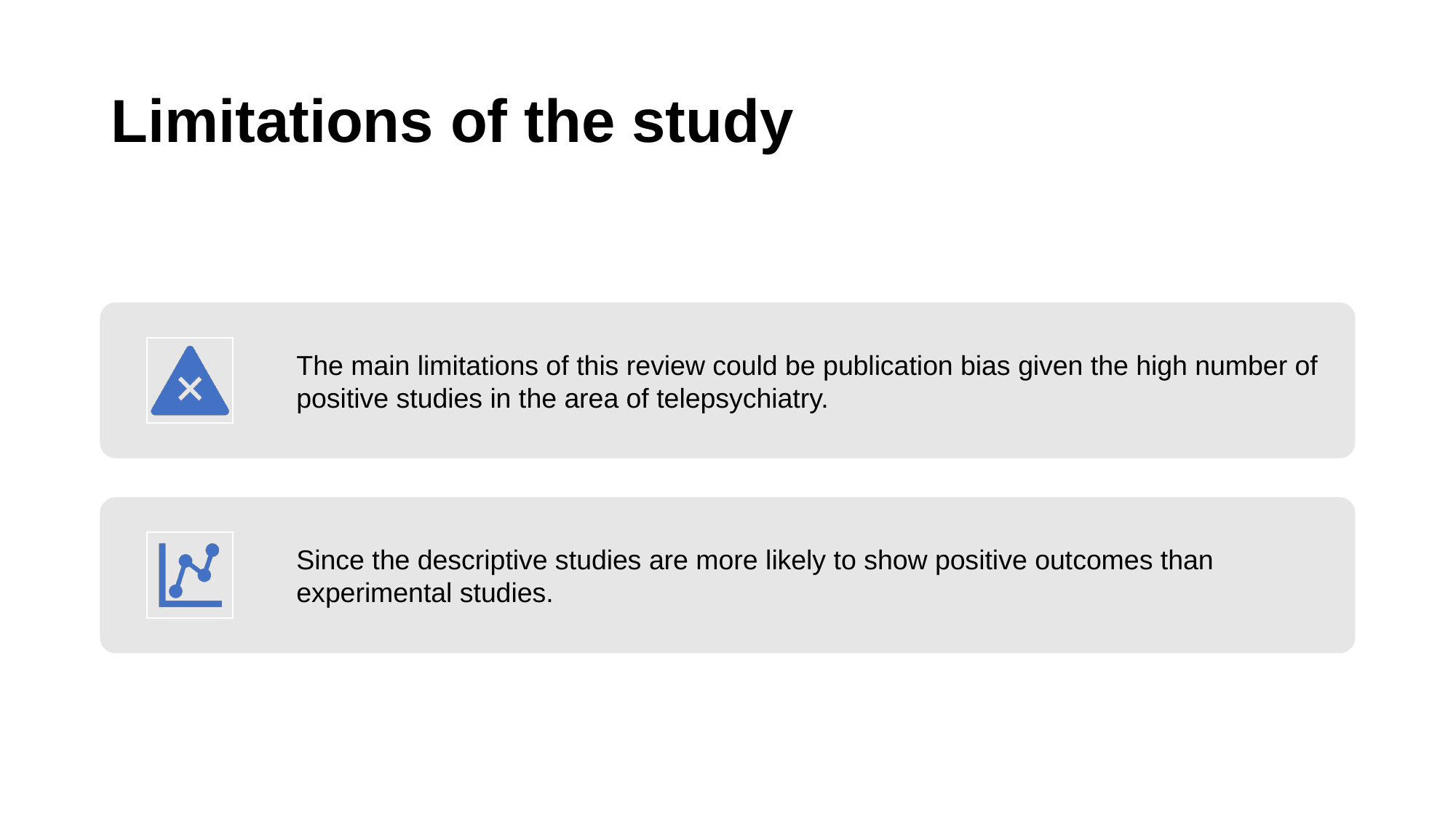

# Limitations of the study
The main limitations of this review could be publication bias given the high number of positive studies in the area of telepsychiatry.
Since the descriptive studies are more likely to show positive outcomes than experimental studies.